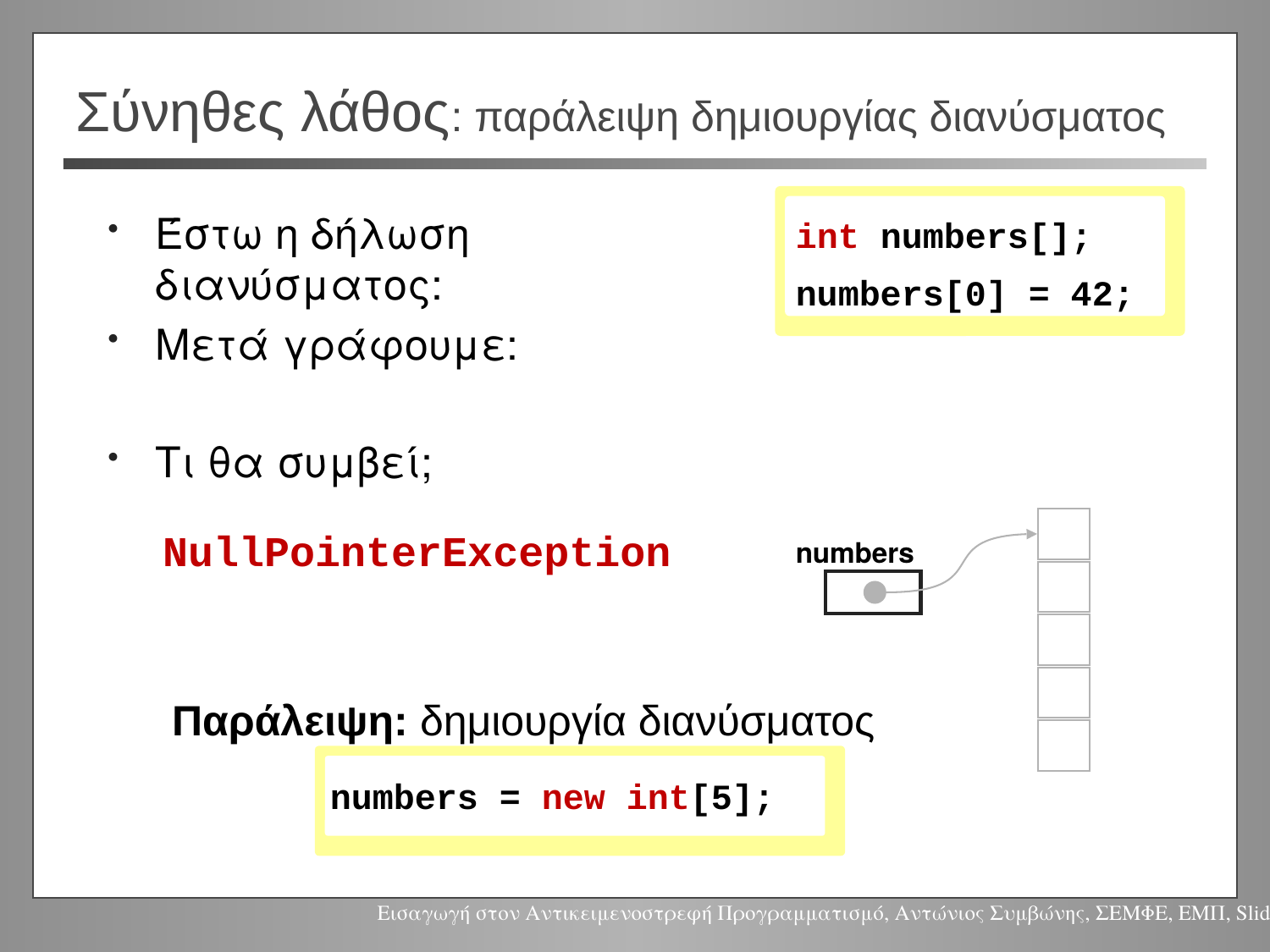

# Σύνηθες λάθος: παράλειψη δημιουργίας διανύσματος

Έστω η δήλωση διανύσματος:
Μετά γράφουμε:

Τι θα συμβεί;
int numbers[];
numbers[0] = 42;

numbers

Παράλειψη: δημιουργία διανύσματος
numbers = new int[5];
NullPointerException